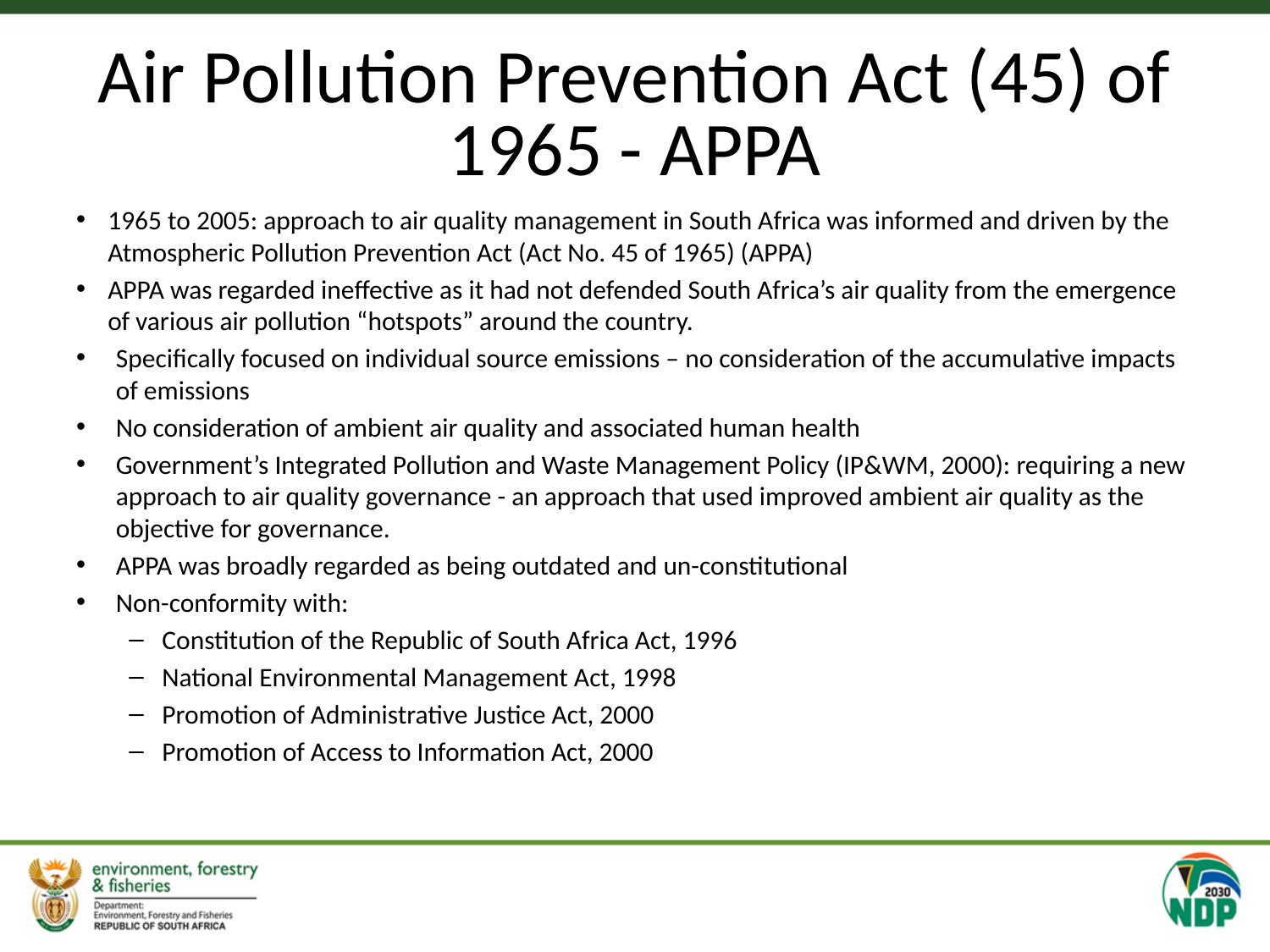

# Air Pollution Prevention Act (45) of 1965 - APPA
1965 to 2005: approach to air quality management in South Africa was informed and driven by the Atmospheric Pollution Prevention Act (Act No. 45 of 1965) (APPA)
APPA was regarded ineffective as it had not defended South Africa’s air quality from the emergence of various air pollution “hotspots” around the country.
Specifically focused on individual source emissions – no consideration of the accumulative impacts of emissions
No consideration of ambient air quality and associated human health
Government’s Integrated Pollution and Waste Management Policy (IP&WM, 2000): requiring a new approach to air quality governance - an approach that used improved ambient air quality as the objective for governance.
APPA was broadly regarded as being outdated and un-constitutional
Non-conformity with:
Constitution of the Republic of South Africa Act, 1996
National Environmental Management Act, 1998
Promotion of Administrative Justice Act, 2000
Promotion of Access to Information Act, 2000